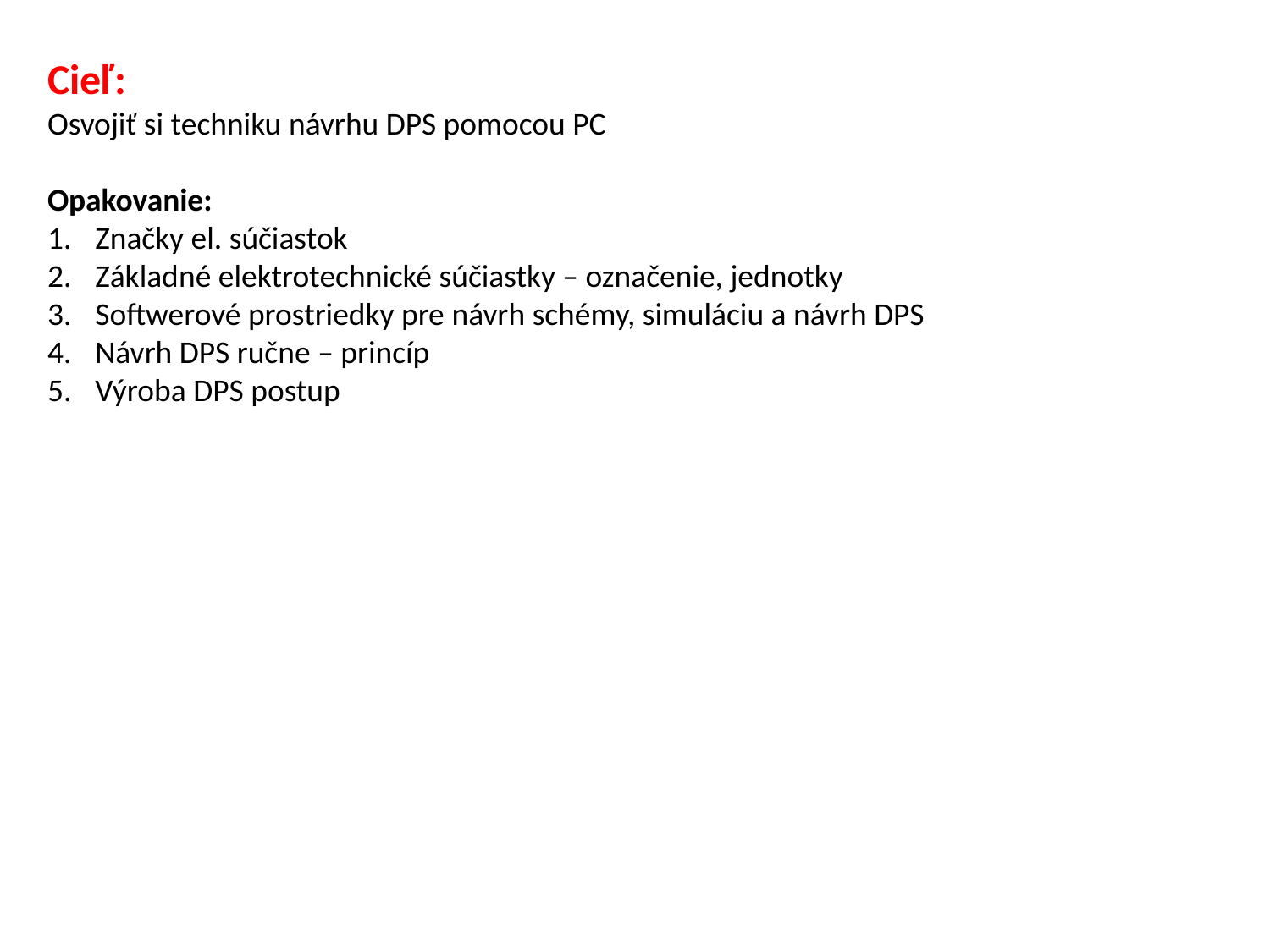

Cieľ:
Osvojiť si techniku návrhu DPS pomocou PC

Opakovanie:
Značky el. súčiastok
Základné elektrotechnické súčiastky – označenie, jednotky
Softwerové prostriedky pre návrh schémy, simuláciu a návrh DPS
Návrh DPS ručne – princíp
Výroba DPS postup